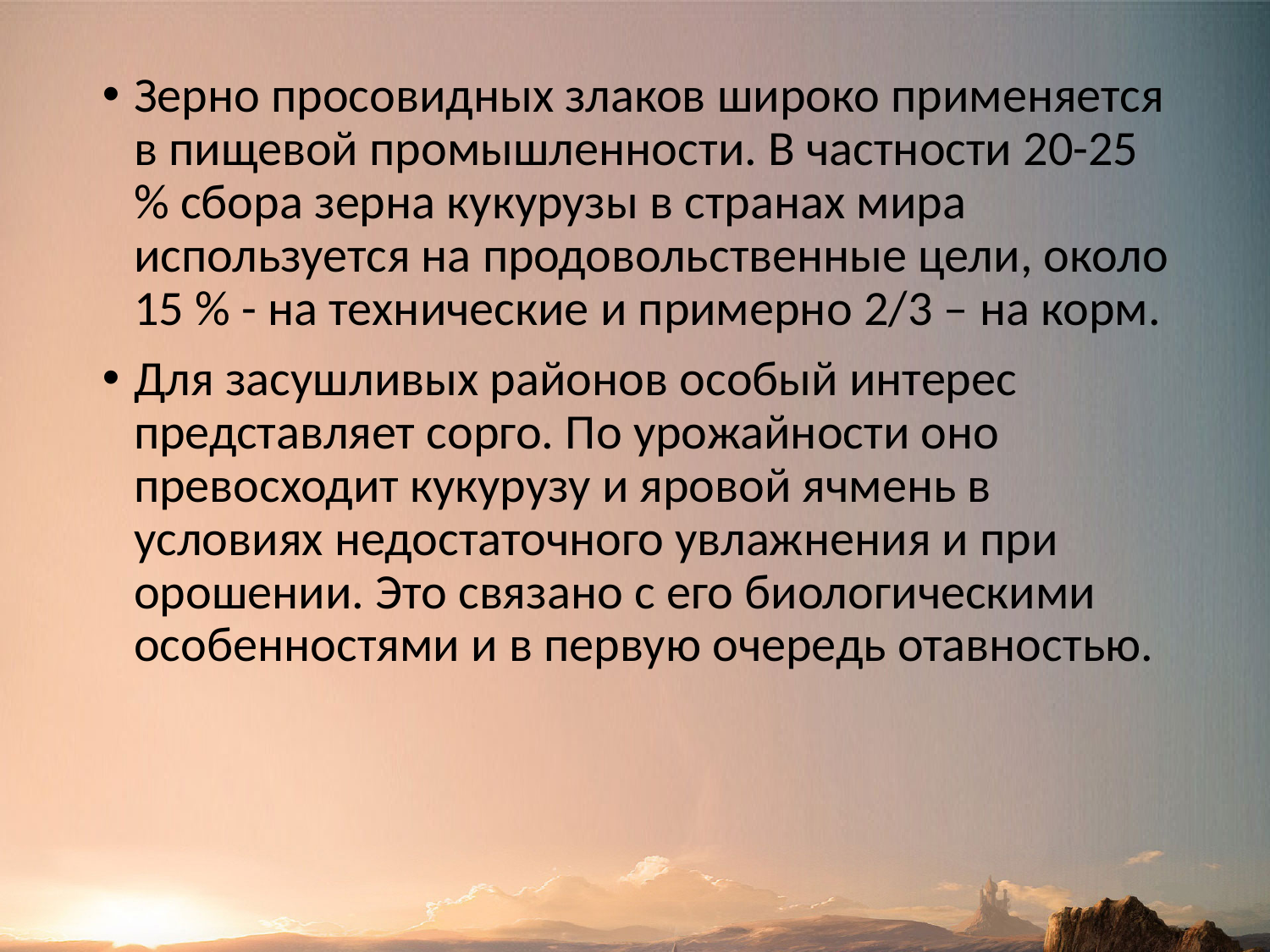

Зерно просовидных злаков широко применяется в пищевой промышленности. В частности 20-25 % сбора зерна кукурузы в странах мира используется на продовольственные цели, около 15 % - на технические и примерно 2/3 – на корм.
Для засушливых районов особый интерес представляет сорго. По урожайности оно превосходит кукурузу и яровой ячмень в условиях недостаточного увлажнения и при орошении. Это связано с его биологическими особенностями и в первую очередь отавностью.